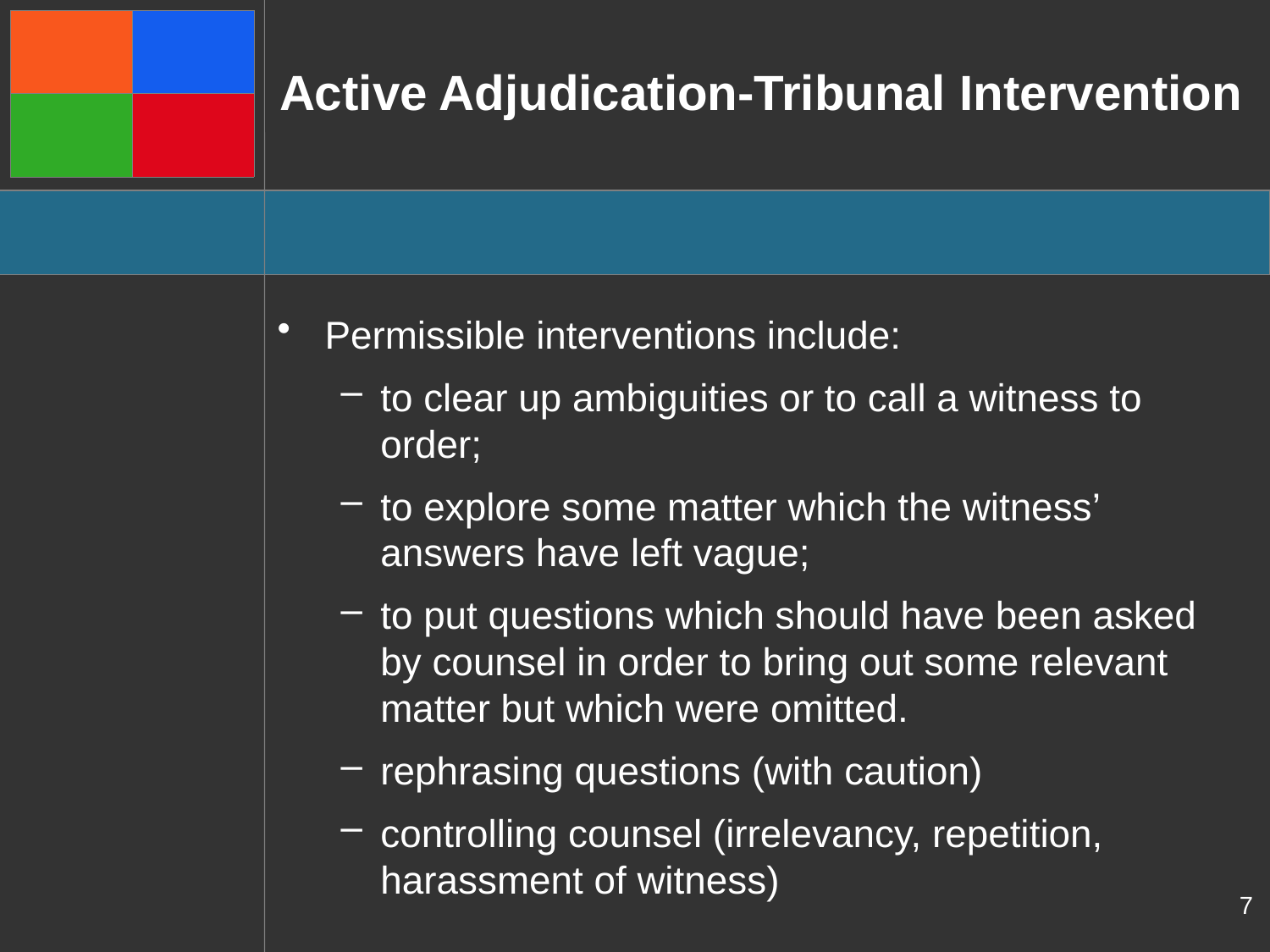

# Active Adjudication-Tribunal Intervention
Permissible interventions include:
to clear up ambiguities or to call a witness to order;
to explore some matter which the witness’ answers have left vague;
to put questions which should have been asked by counsel in order to bring out some relevant matter but which were omitted.
rephrasing questions (with caution)
controlling counsel (irrelevancy, repetition, harassment of witness)

7